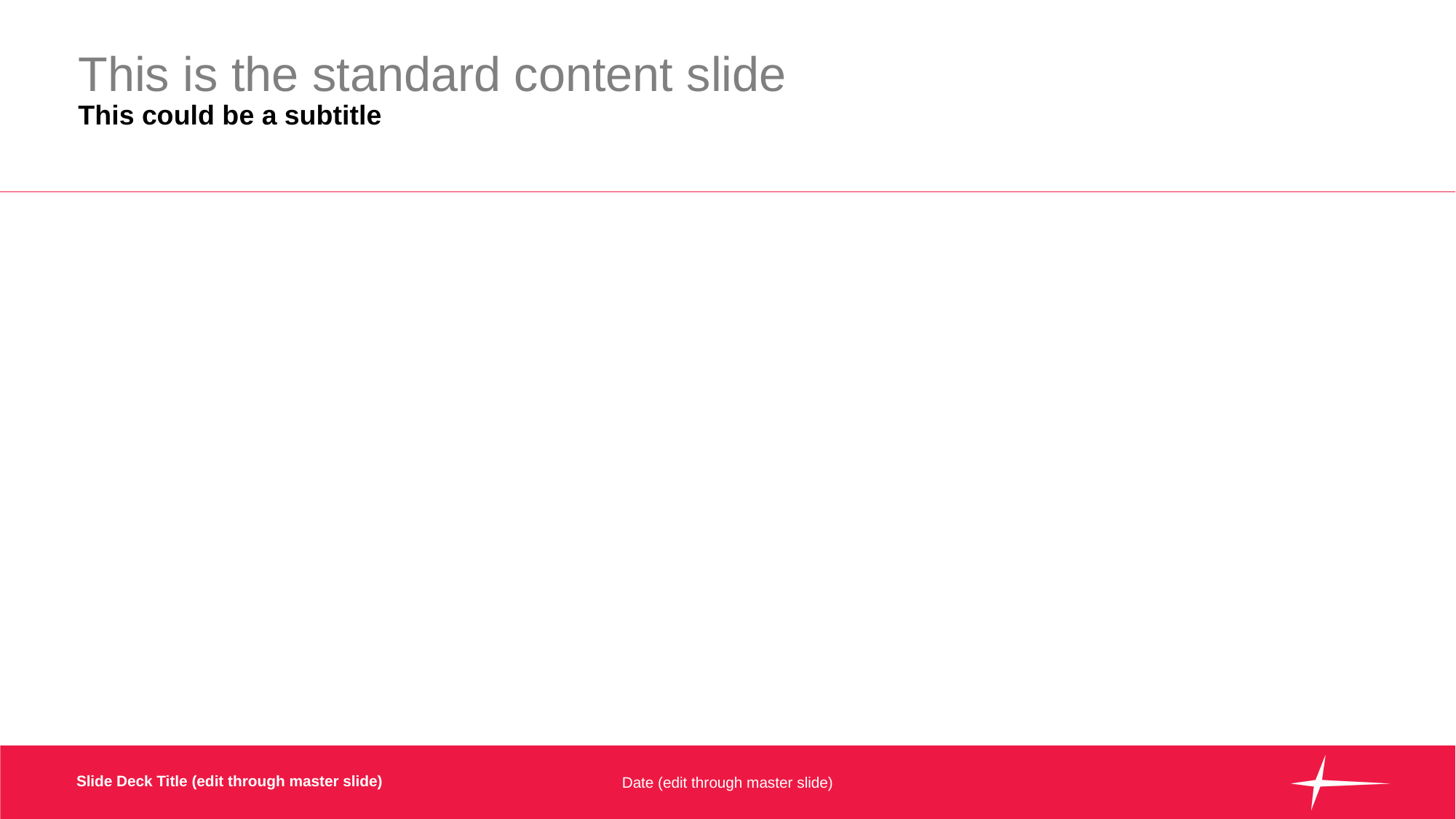

# This is the standard content slide This could be a subtitle